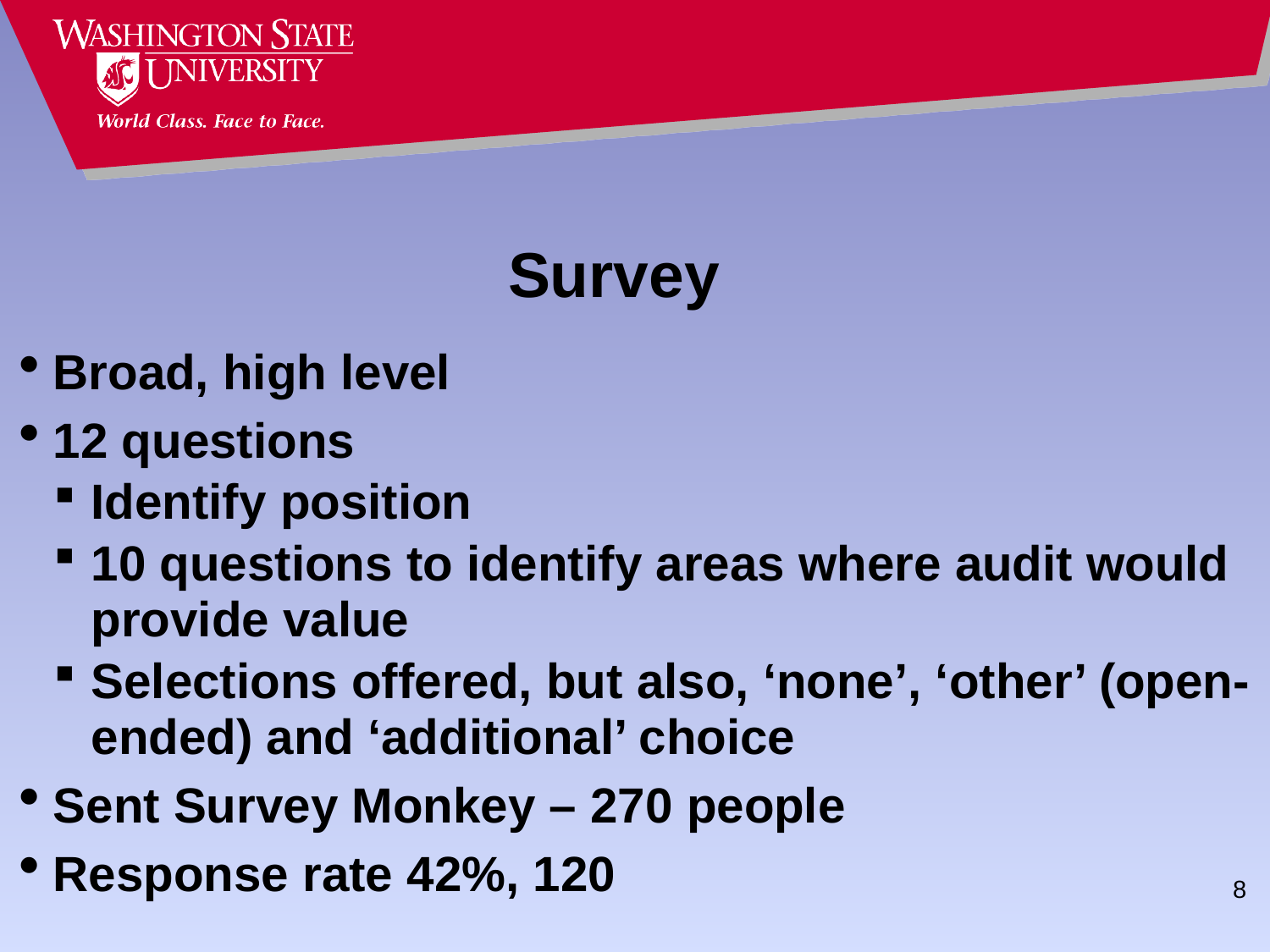

# Survey
Broad, high level
12 questions
Identify position
10 questions to identify areas where audit would provide value
Selections offered, but also, ‘none’, ‘other’ (open-ended) and ‘additional’ choice
Sent Survey Monkey – 270 people
Response rate 42%, 120

8